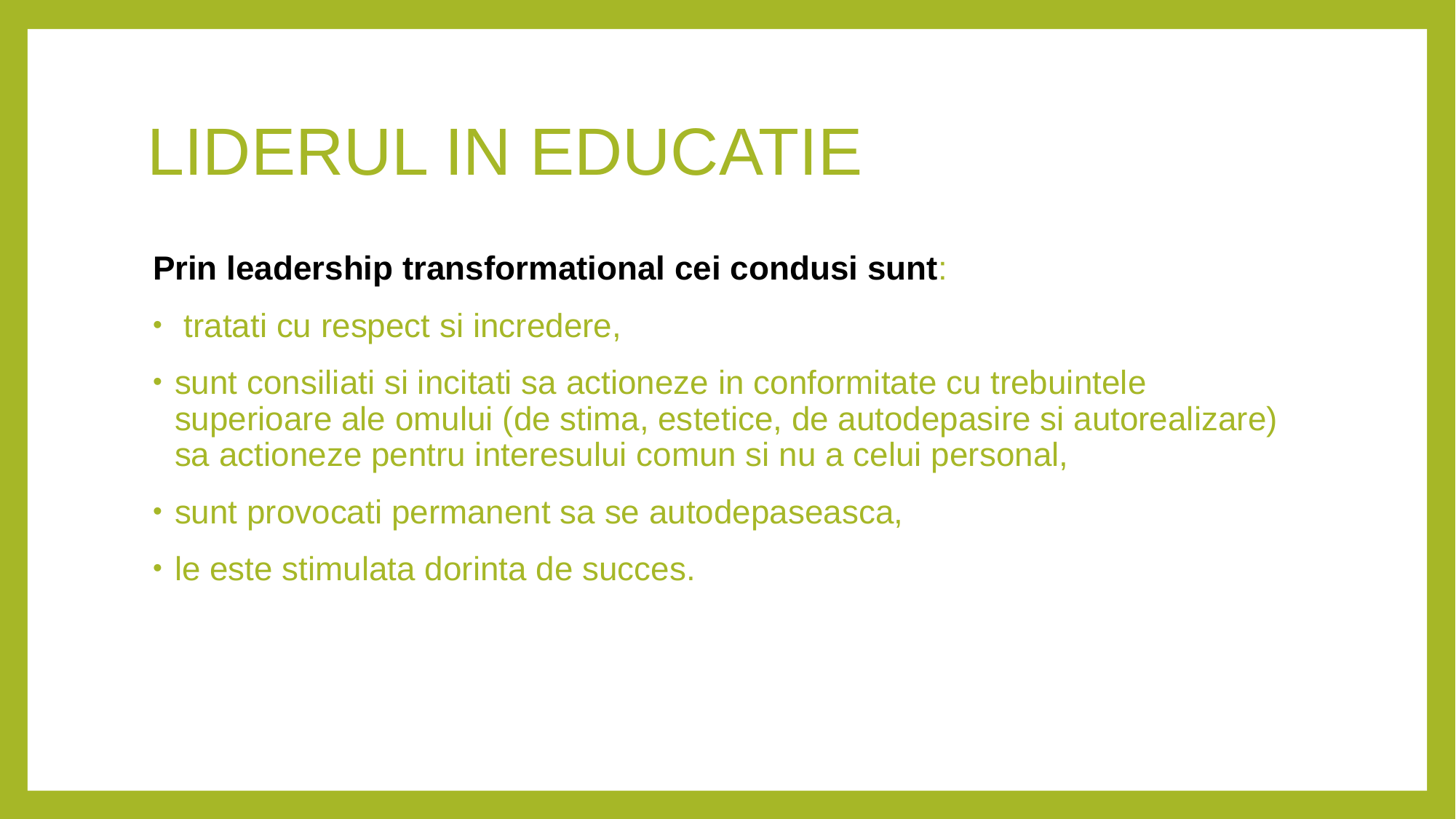

# LIDERUL IN EDUCATIE
Prin leadership transformational cei condusi sunt:
 tratati cu respect si incredere,
sunt consiliati si incitati sa actioneze in conformitate cu trebuintele superioare ale omului (de stima, estetice, de autodepasire si autorealizare) sa actioneze pentru interesului comun si nu a celui personal,
sunt provocati permanent sa se autodepaseasca,
le este stimulata dorinta de succes.